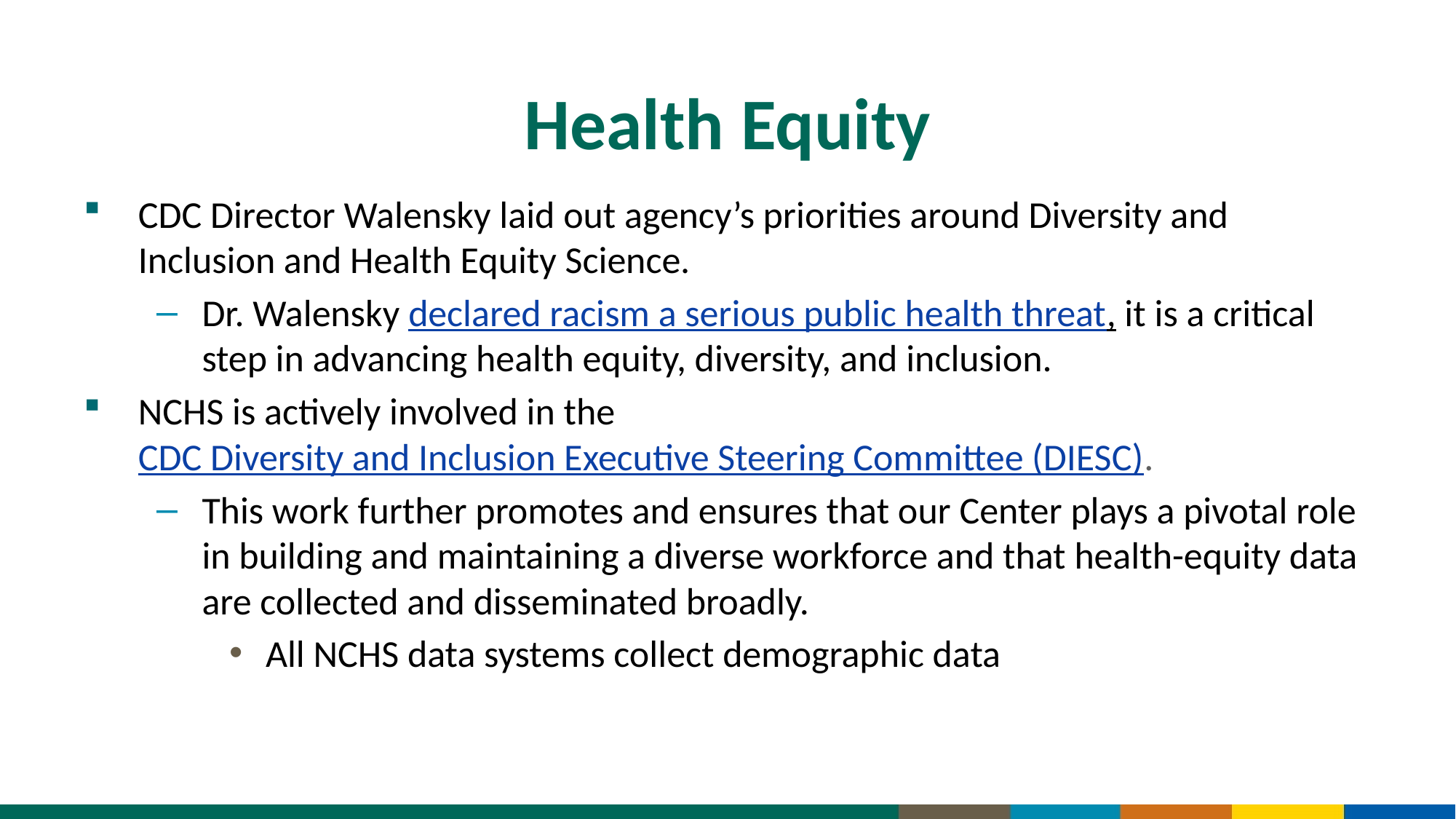

# Health Equity
CDC Director Walensky laid out agency’s priorities around Diversity and Inclusion and Health Equity Science.
Dr. Walensky declared racism a serious public health threat, it is a critical step in advancing health equity, diversity, and inclusion.
NCHS is actively involved in the CDC Diversity and Inclusion Executive Steering Committee (DIESC).
This work further promotes and ensures that our Center plays a pivotal role in building and maintaining a diverse workforce and that health-equity data are collected and disseminated broadly.
All NCHS data systems collect demographic data